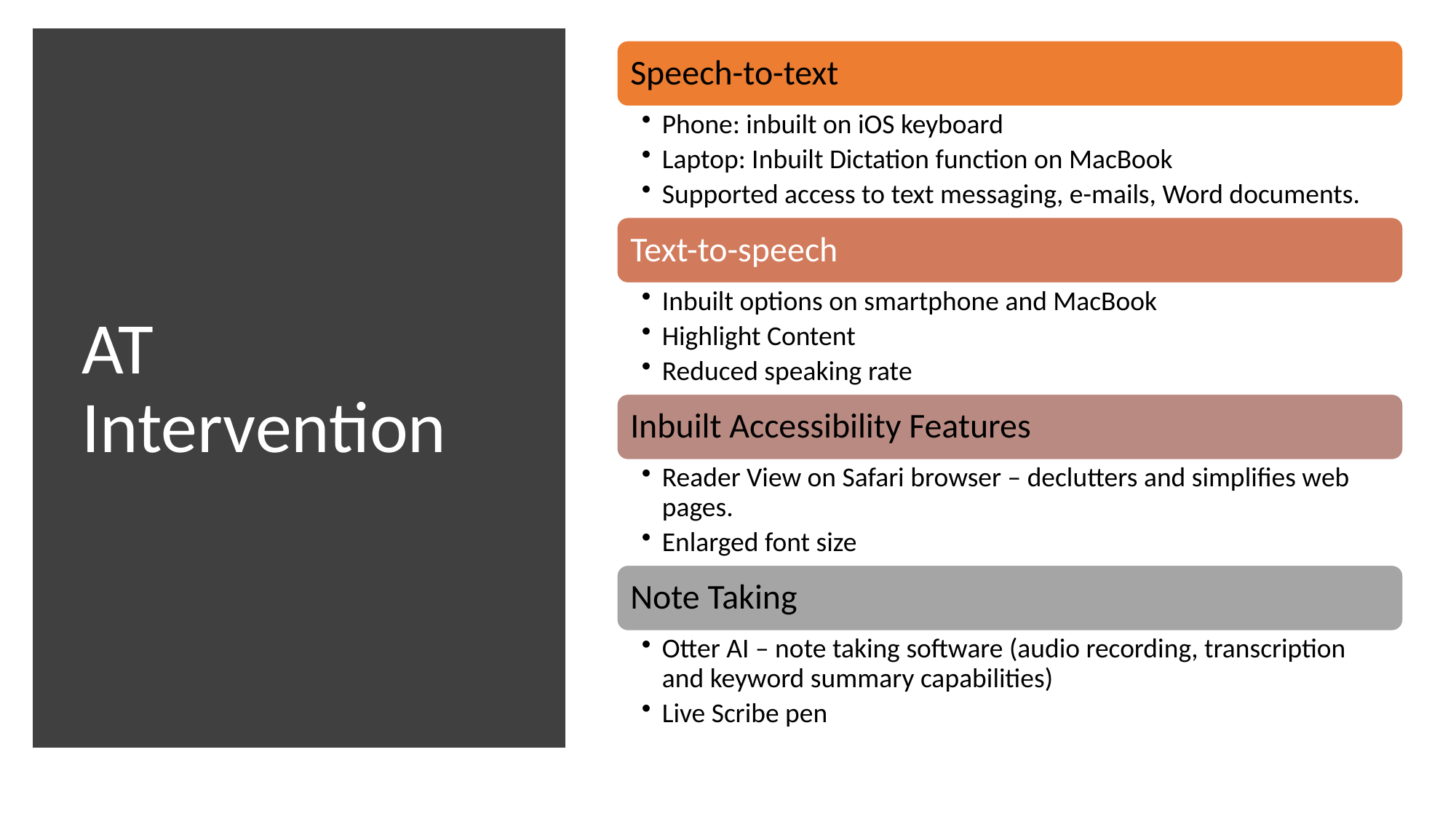

Speech-to-text
# AT Intervention
Phone: inbuilt on iOS keyboard
Laptop: Inbuilt Dictation function on MacBook
Supported access to text messaging, e-mails, Word documents.
Text-to-speech
Inbuilt options on smartphone and MacBook
Highlight Content
Reduced speaking rate
Inbuilt Accessibility Features
Reader View on Safari browser – declutters and simplifies web pages.
Enlarged font size
Note Taking
Otter AI – note taking software (audio recording, transcription and keyword summary capabilities)
Live Scribe pen